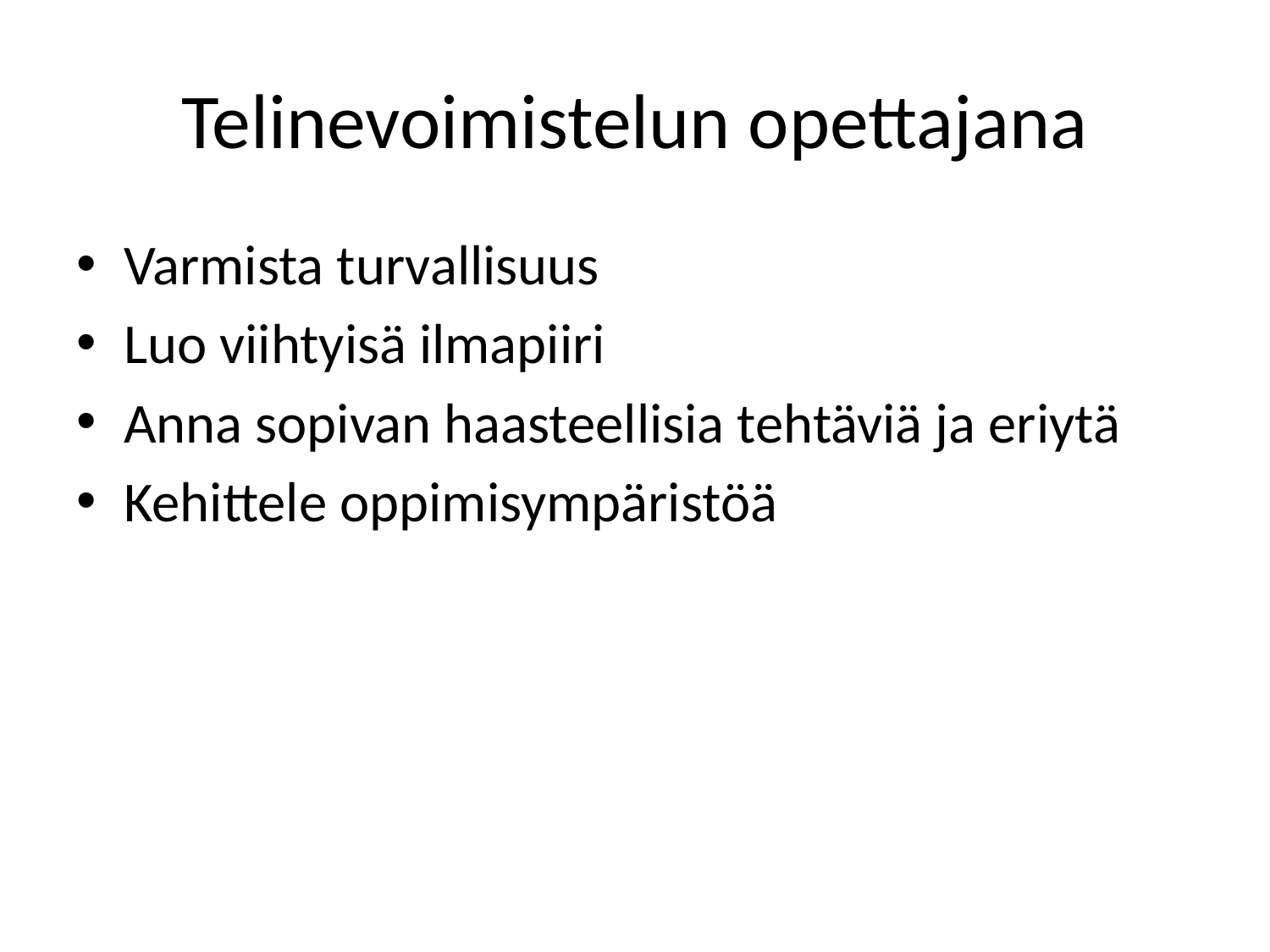

# Telinevoimistelun opettajana
Varmista turvallisuus
Luo viihtyisä ilmapiiri
Anna sopivan haasteellisia tehtäviä ja eriytä
Kehittele oppimisympäristöä